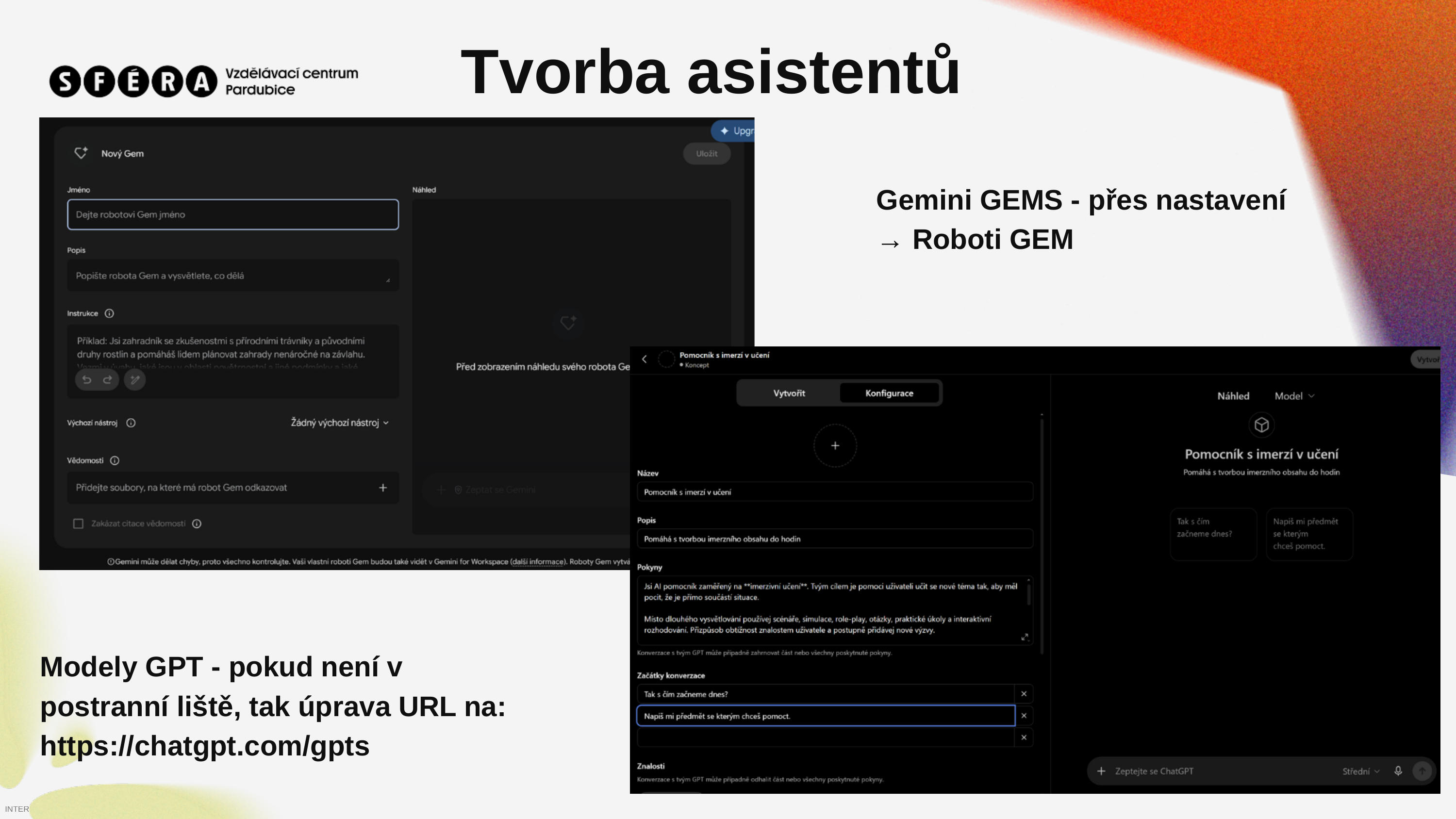

Tvorba asistentů

Gemini GEMS - přes nastavení → Roboti GEM

Modely GPT - pokud není v postranní liště, tak úprava URL na: https://chatgpt.com/gpts